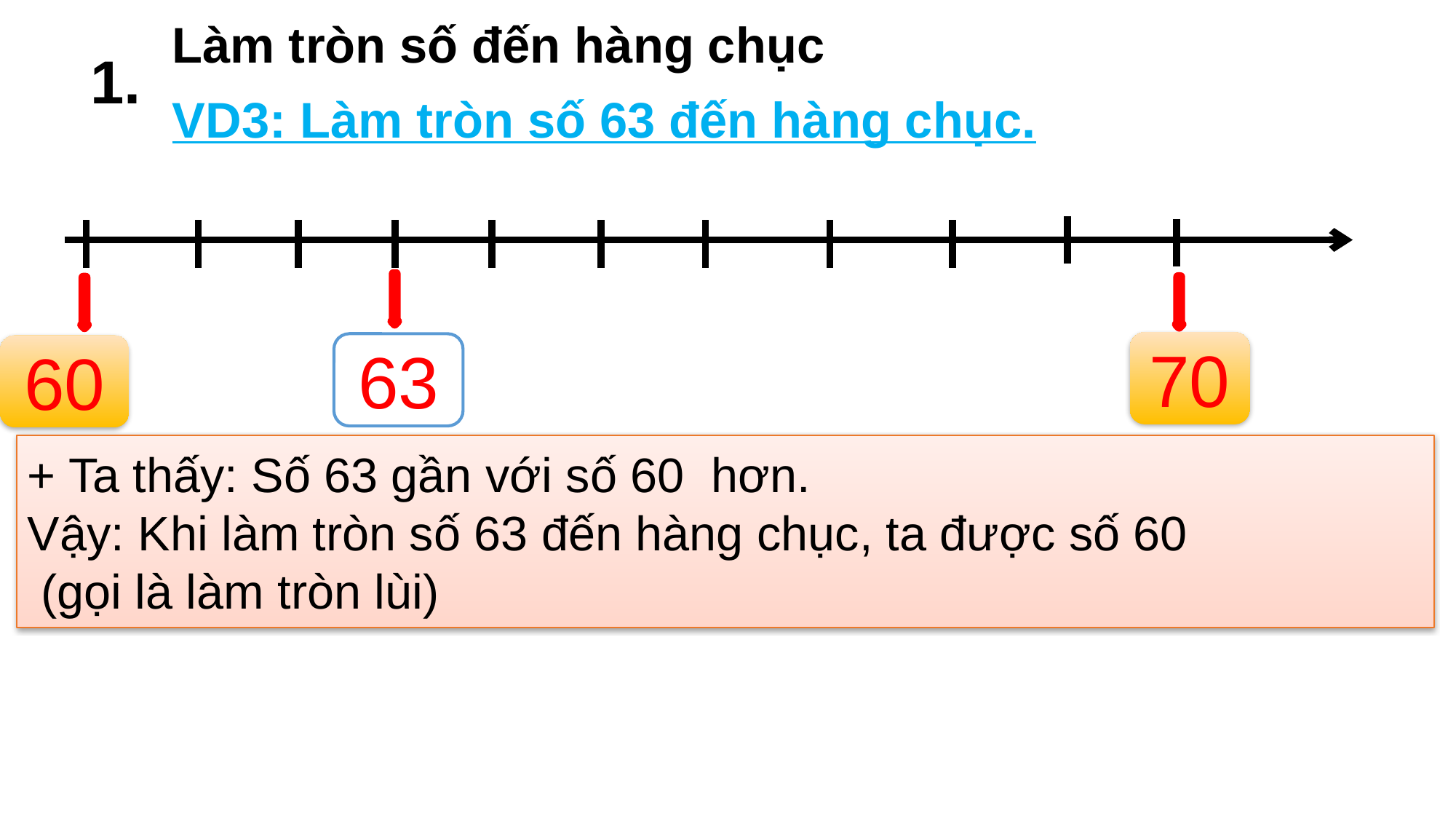

1.
Làm tròn số đến hàng chục
VD3: Làm tròn số 63 đến hàng chục.

70
63
60
+ Ta thấy: Số 63 gần với số 60  hơn.
Vậy: Khi làm tròn số 63 đến hàng chục, ta được số 60
 (gọi là làm tròn lùi)